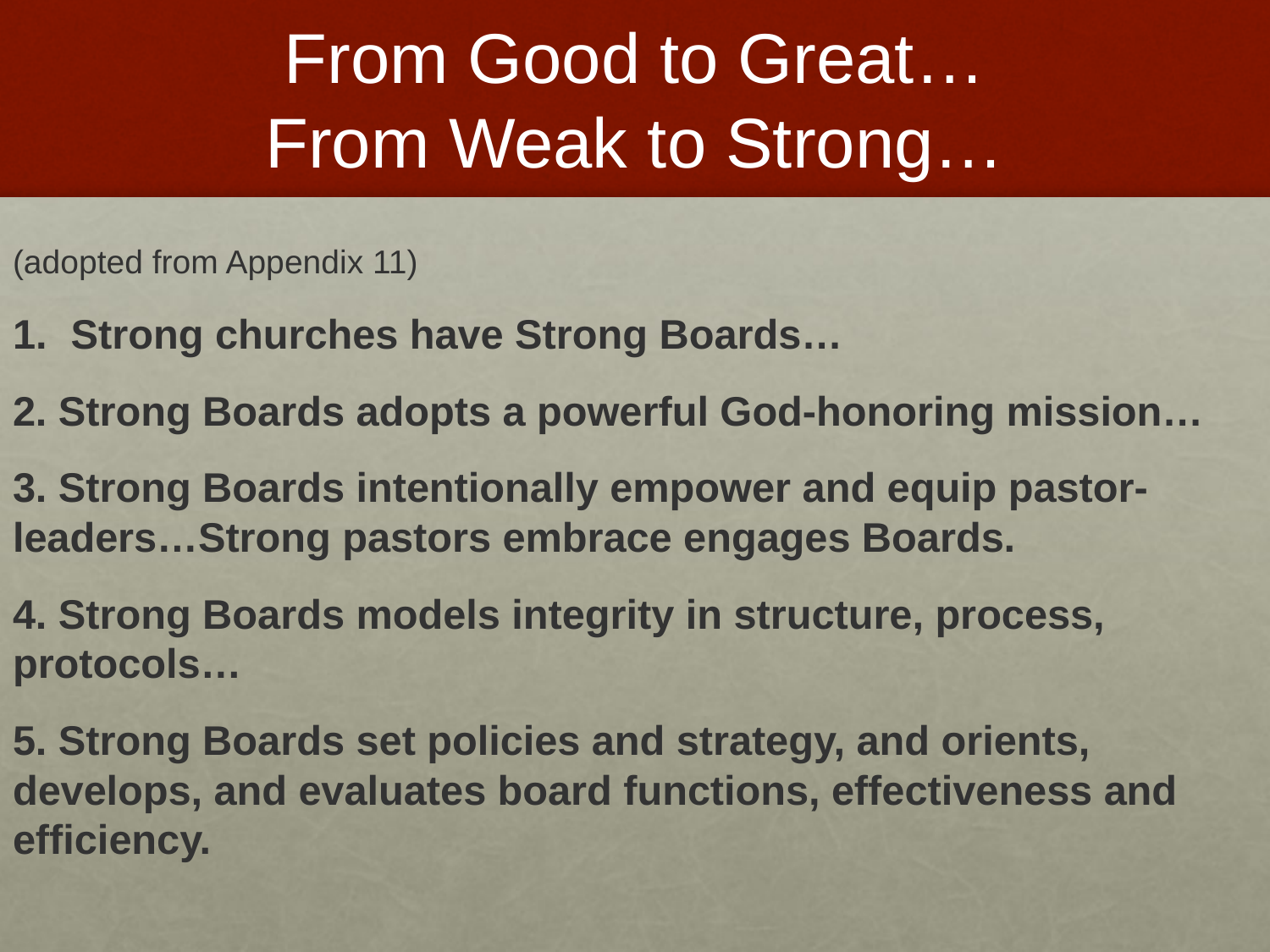

# From Good to Great… From Weak to Strong…
(adopted from Appendix 11)
Strong churches have Strong Boards…
2. Strong Boards adopts a powerful God-honoring mission…
3. Strong Boards intentionally empower and equip pastor-leaders…Strong pastors embrace engages Boards.
4. Strong Boards models integrity in structure, process, protocols…
5. Strong Boards set policies and strategy, and orients, develops, and evaluates board functions, effectiveness and efficiency.